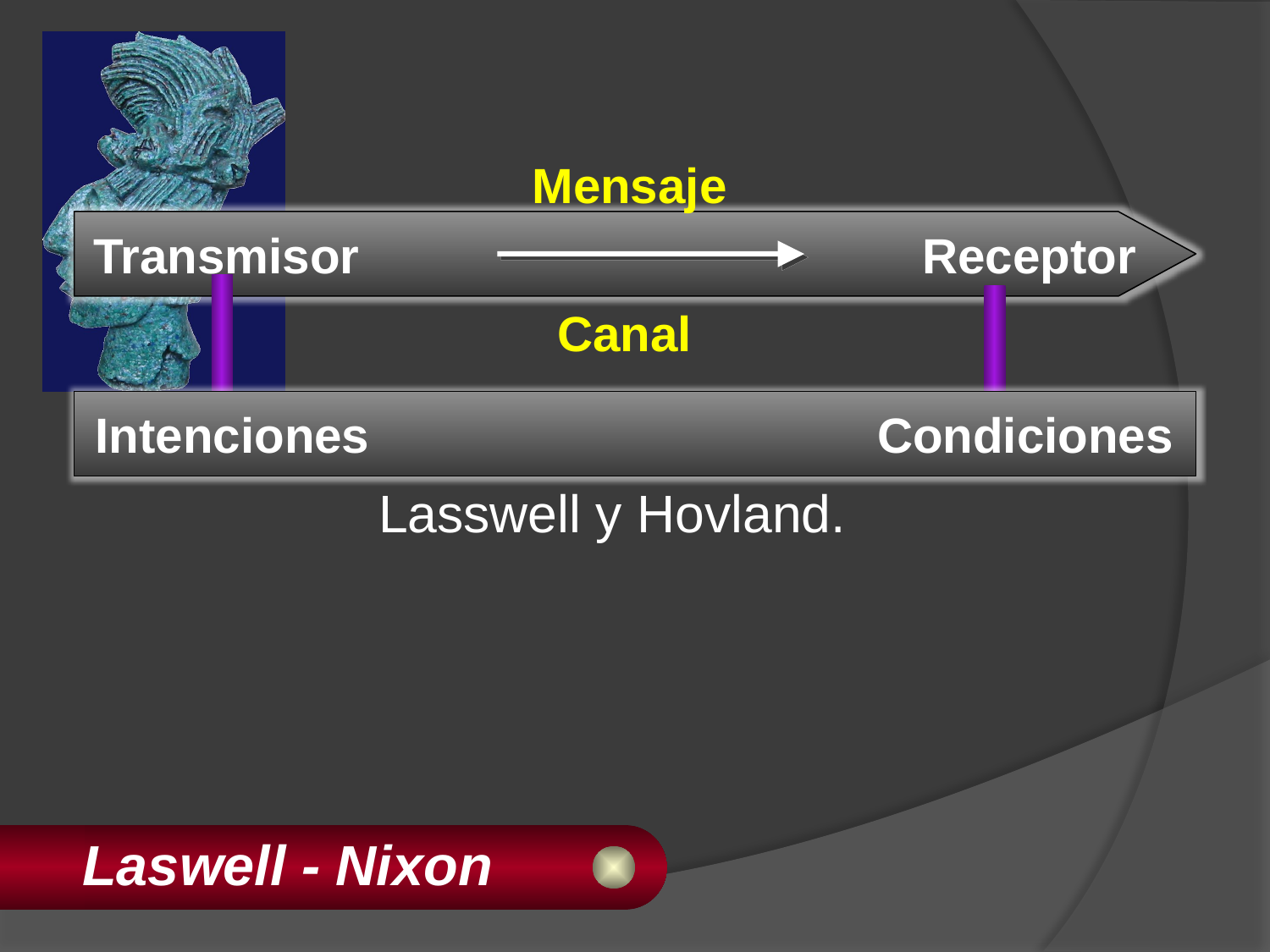

1930, Lazarfeld, Lewin, Lasswell y Hovland.
Mensaje
Transmisor                                         Receptor

Canal
Intenciones                                     Condiciones
# Laswell - Nixon